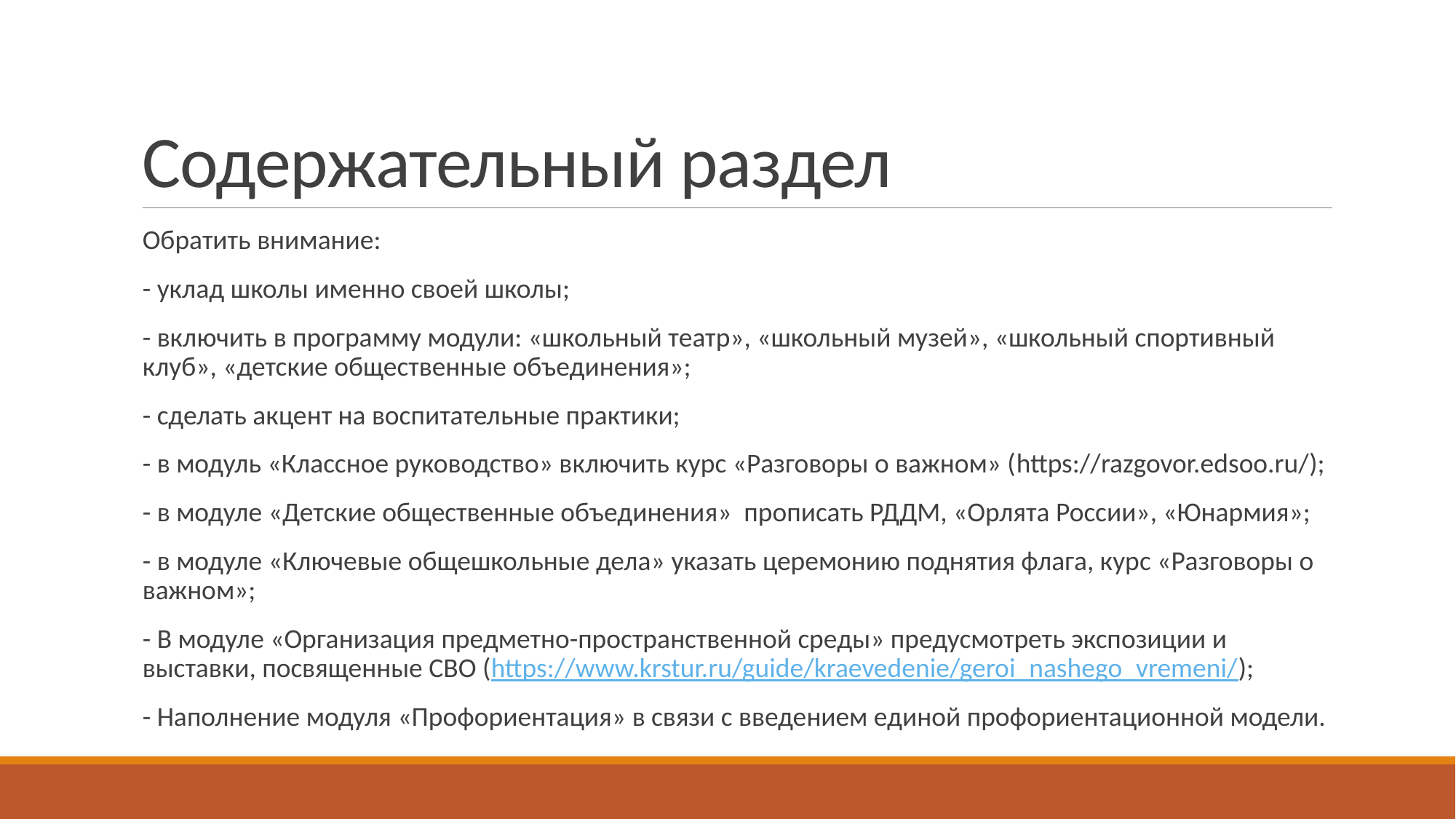

# Содержательный раздел
Обратить внимание:
- уклад школы именно своей школы;
- включить в программу модули: «школьный театр», «школьный музей», «школьный спортивный клуб», «детские общественные объединения»;
- сделать акцент на воспитательные практики;
- в модуль «Классное руководство» включить курс «Разговоры о важном» (https://razgovor.edsoo.ru/);
- в модуле «Детские общественные объединения»  прописать РДДМ, «Орлята России», «Юнармия»;
- в модуле «Ключевые общешкольные дела» указать церемонию поднятия флага, курс «Разговоры о важном»;
- В модуле «Организация предметно-пространственной среды» предусмотреть экспозиции и выставки, посвященные СВО (https://www.krstur.ru/guide/kraevedenie/geroi_nashego_vremeni/);
- Наполнение модуля «Профориентация» в связи с введением единой профориентационной модели.